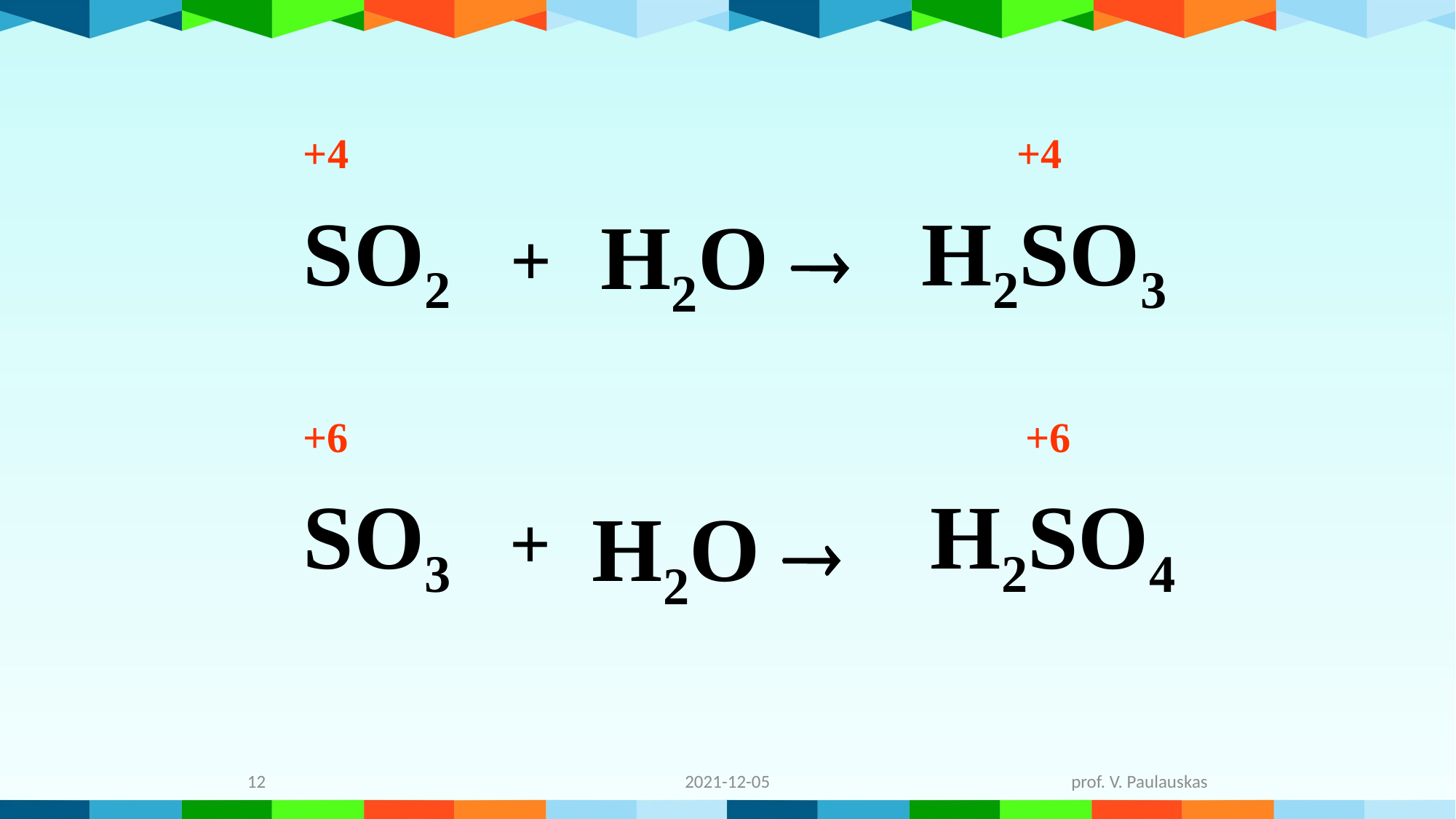

+4
SO2   +

         +4
H2SO3
H2O →

+6
SO3   +

         +6
H2SO4
H2O →
12
2021-12-05
prof. V. Paulauskas